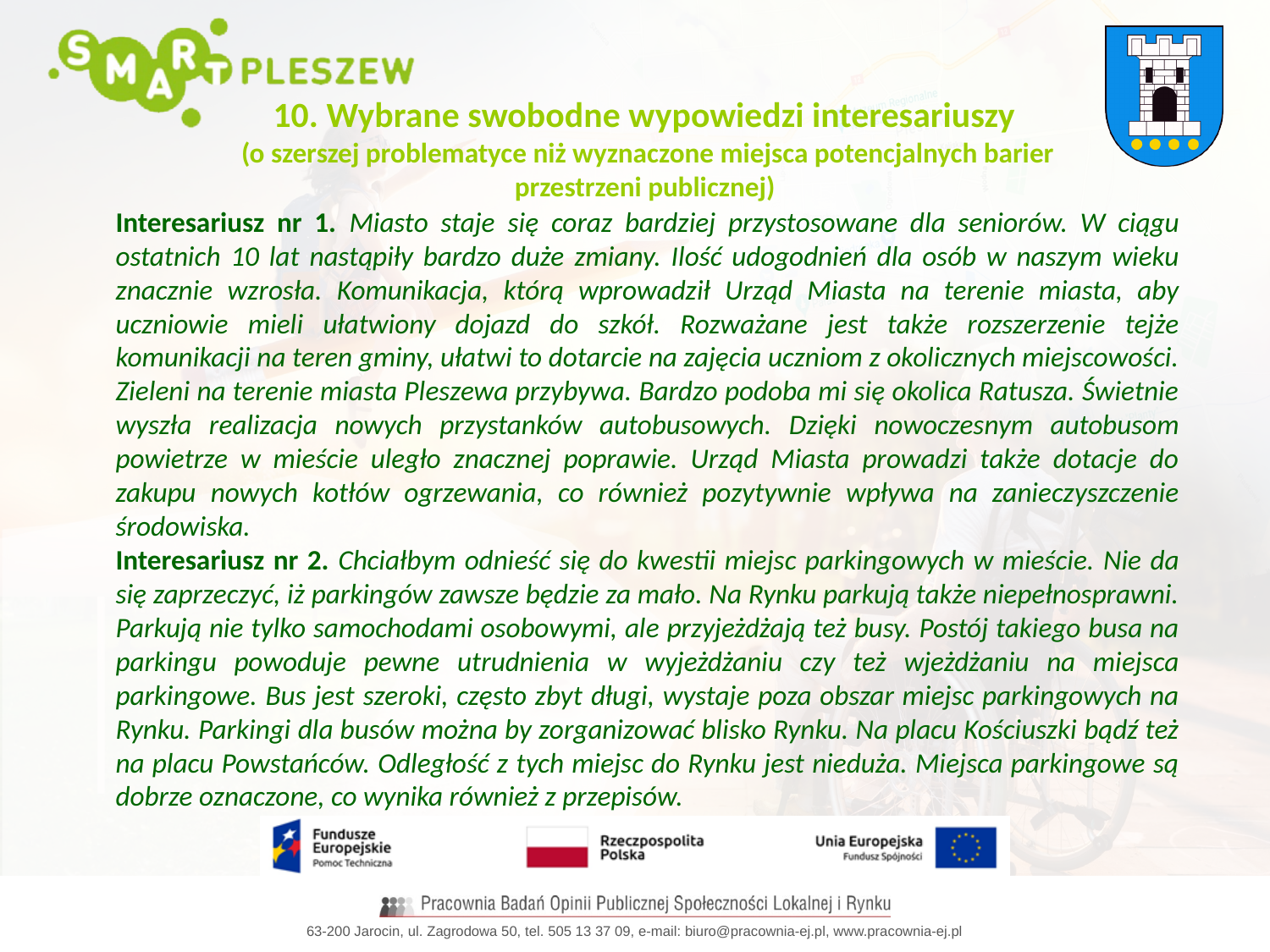

10. Wybrane swobodne wypowiedzi interesariuszy
(o szerszej problematyce niż wyznaczone miejsca potencjalnych barier przestrzeni publicznej)
Interesariusz nr 1. Miasto staje się coraz bardziej przystosowane dla seniorów. W ciągu ostatnich 10 lat nastąpiły bardzo duże zmiany. Ilość udogodnień dla osób w naszym wieku znacznie wzrosła. Komunikacja, którą wprowadził Urząd Miasta na terenie miasta, aby uczniowie mieli ułatwiony dojazd do szkół. Rozważane jest także rozszerzenie tejże komunikacji na teren gminy, ułatwi to dotarcie na zajęcia uczniom z okolicznych miejscowości. Zieleni na terenie miasta Pleszewa przybywa. Bardzo podoba mi się okolica Ratusza. Świetnie wyszła realizacja nowych przystanków autobusowych. Dzięki nowoczesnym autobusom powietrze w mieście uległo znacznej poprawie. Urząd Miasta prowadzi także dotacje do zakupu nowych kotłów ogrzewania, co również pozytywnie wpływa na zanieczyszczenie środowiska.
Interesariusz nr 2. Chciałbym odnieść się do kwestii miejsc parkingowych w mieście. Nie da się zaprzeczyć, iż parkingów zawsze będzie za mało. Na Rynku parkują także niepełnosprawni. Parkują nie tylko samochodami osobowymi, ale przyjeżdżają też busy. Postój takiego busa na parkingu powoduje pewne utrudnienia w wyjeżdżaniu czy też wjeżdżaniu na miejsca parkingowe. Bus jest szeroki, często zbyt długi, wystaje poza obszar miejsc parkingowych na Rynku. Parkingi dla busów można by zorganizować blisko Rynku. Na placu Kościuszki bądź też na placu Powstańców. Odległość z tych miejsc do Rynku jest nieduża. Miejsca parkingowe są dobrze oznaczone, co wynika również z przepisów.